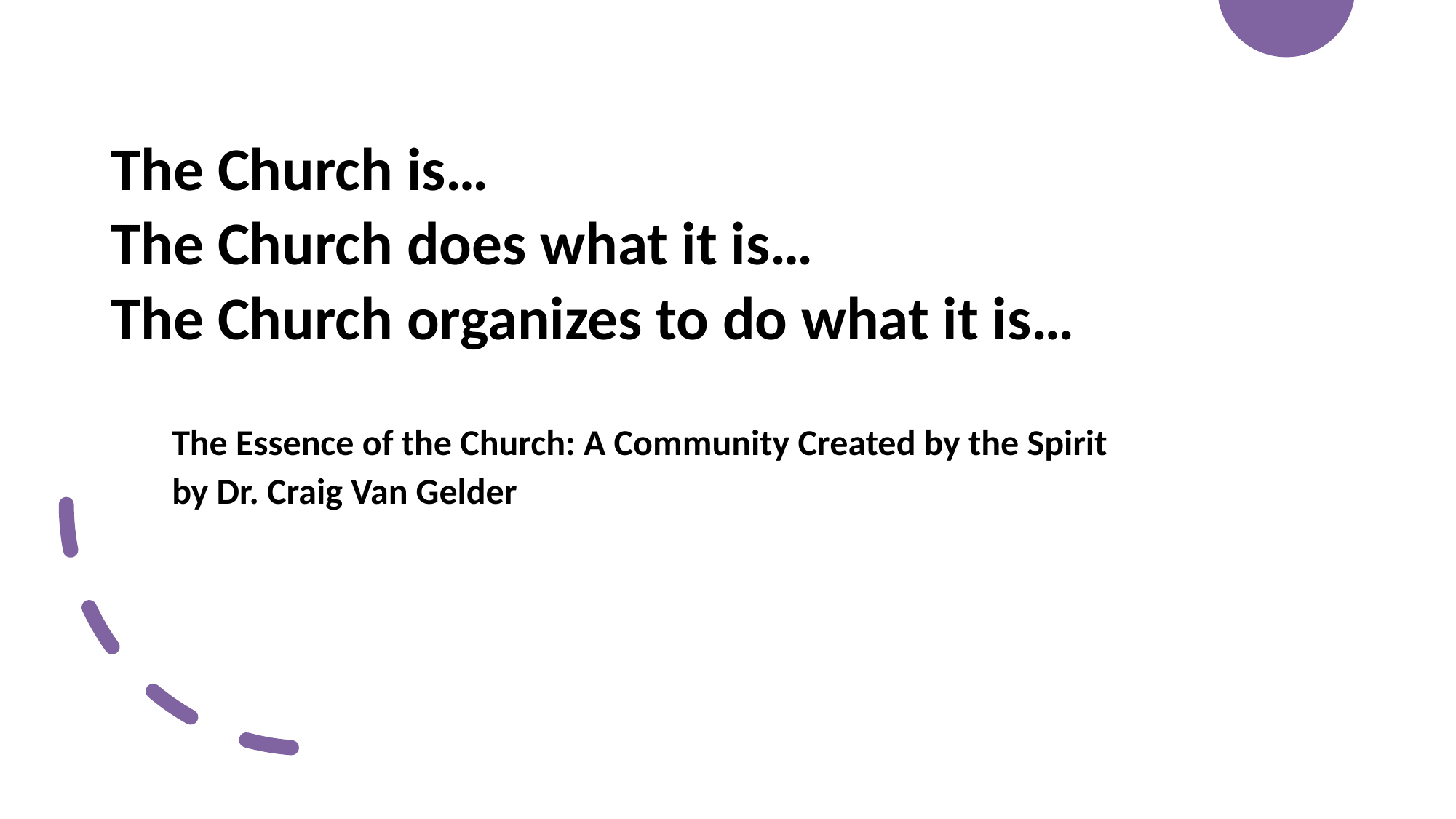

The Church is…
The Church does what it is…
The Church organizes to do what it is…

The Essence of the Church: A Community Created by the Spirit
by Dr. Craig Van Gelder